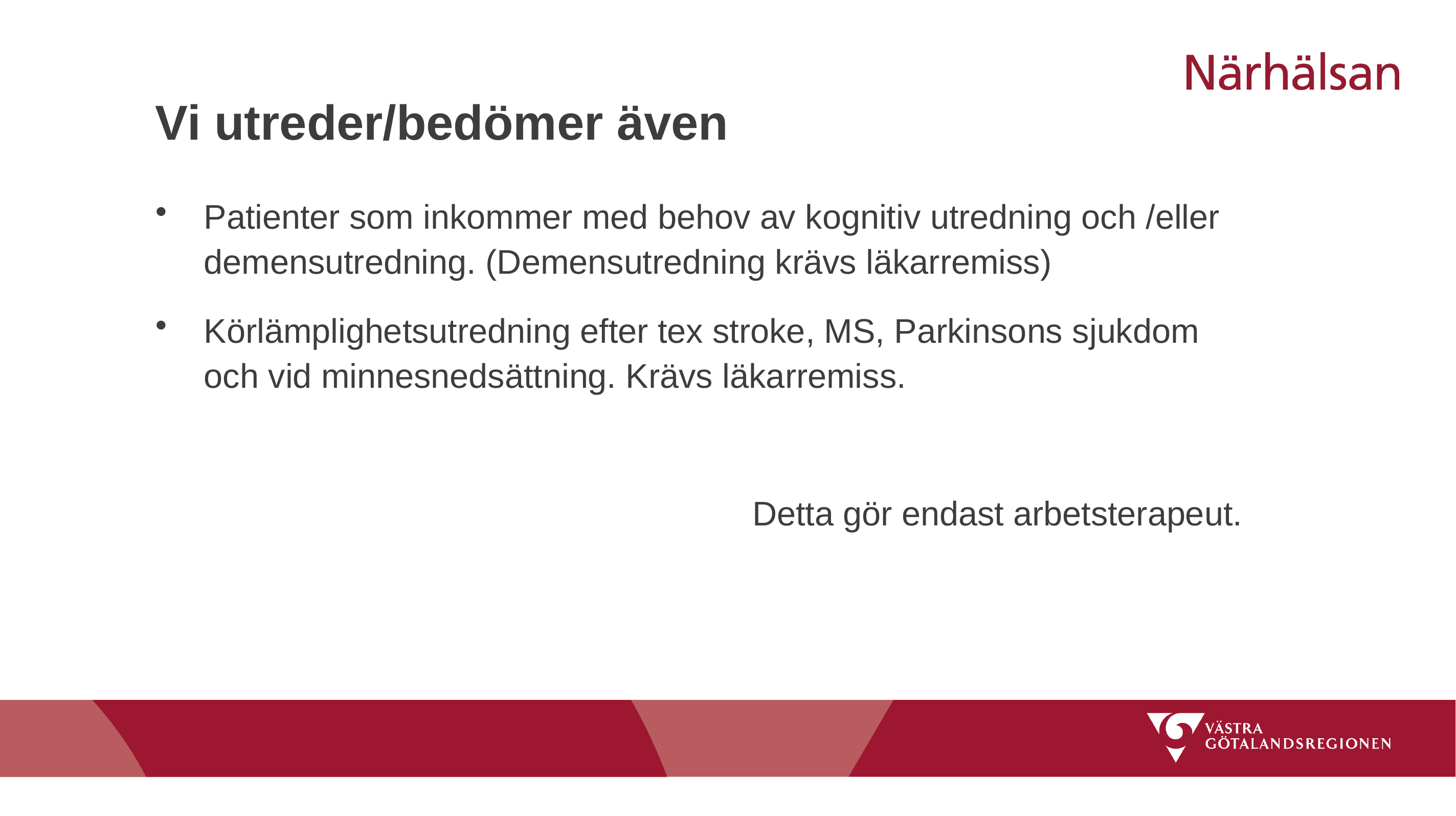

# Vi utreder/bedömer även
Patienter som inkommer med behov av kognitiv utredning och /eller demensutredning. (Demensutredning krävs läkarremiss)
Körlämplighetsutredning efter tex stroke, MS, Parkinsons sjukdom och vid minnesnedsättning. Krävs läkarremiss.

  Detta gör endast arbetsterapeut.